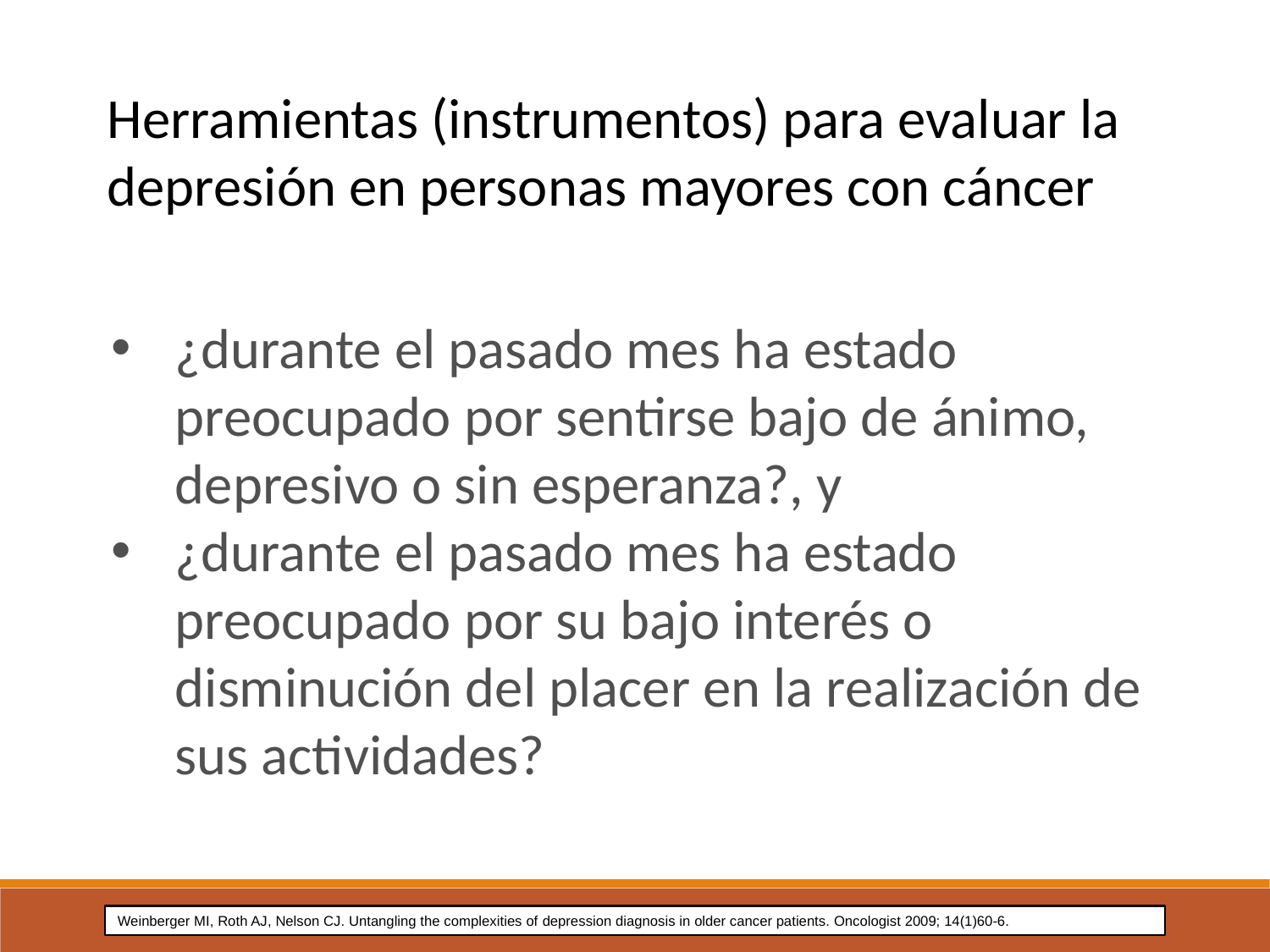

Herramientas (instrumentos) para evaluar la depresión en personas mayores con cáncer
¿durante el pasado mes ha estado preocupado por sentirse bajo de ánimo, depresivo o sin esperanza?, y
¿durante el pasado mes ha estado preocupado por su bajo interés o disminución del placer en la realización de sus actividades?
Weinberger MI, Roth AJ, Nelson CJ. Untangling the complexities of depression diagnosis in older cancer patients. Oncologist 2009; 14(1)60-6.